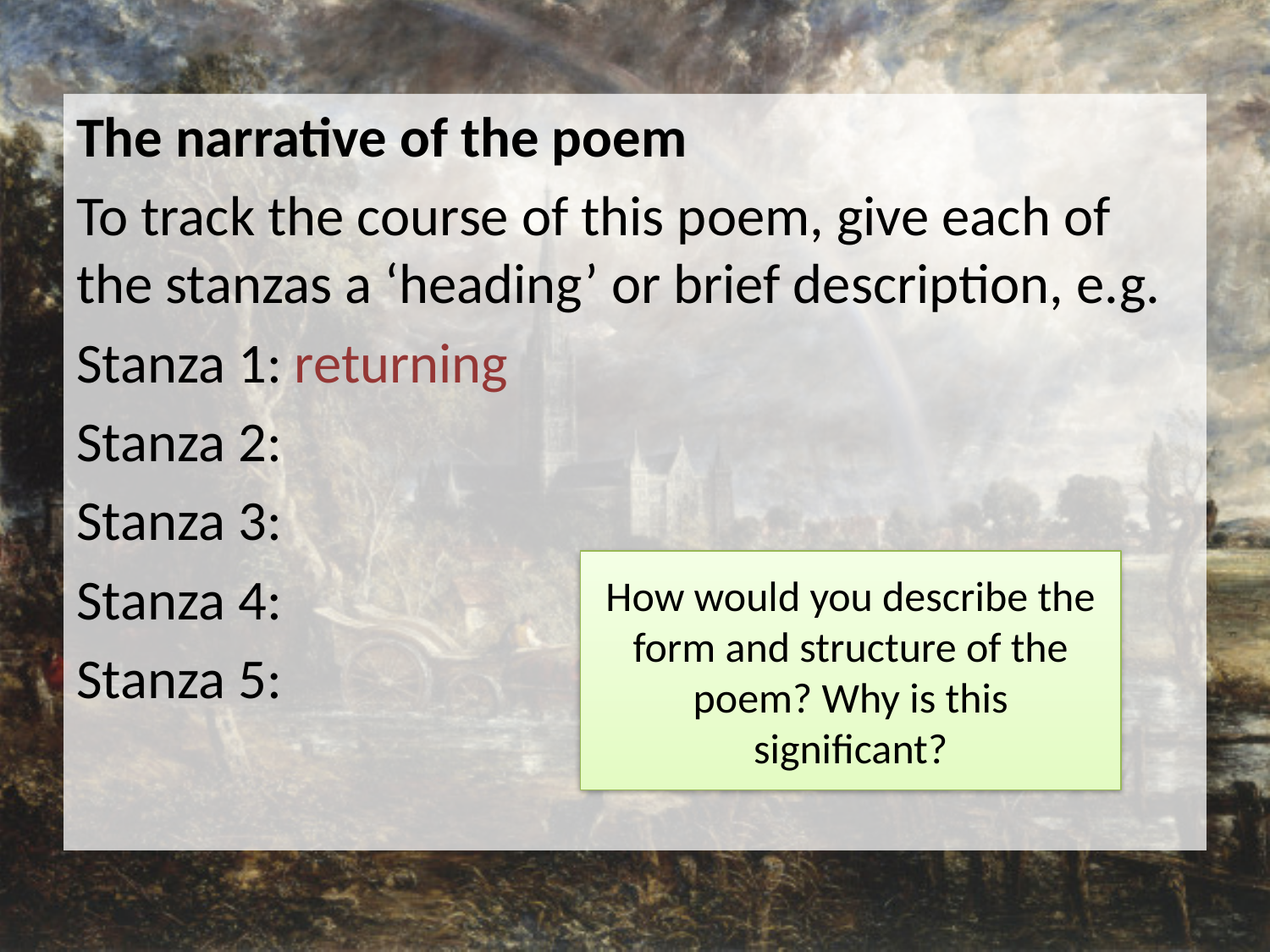

The narrative of the poem
To track the course of this poem, give each of the stanzas a ‘heading’ or brief description, e.g.
Stanza 1: returning
Stanza 2:
Stanza 3:
Stanza 4:
Stanza 5:
How would you describe the form and structure of the poem? Why is this significant?